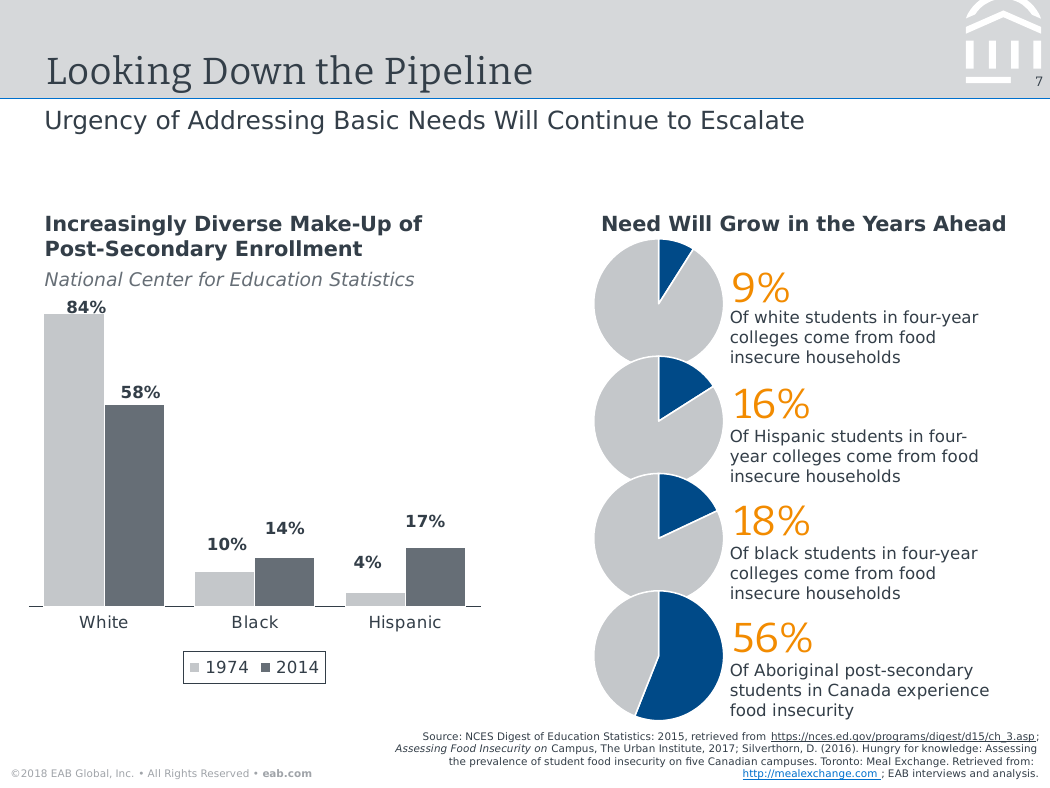

# Looking Down the Pipeline
Urgency of Addressing Basic Needs Will Continue to Escalate
Increasingly Diverse Make-Up of
Post-Secondary Enrollment
Need Will Grow in the Years Ahead

### Chart

| Category | Sales |
|---|---|
| Category 1 | 0.09 |
| Category 2 | 0.91 |
9%
Of white students in four-year colleges come from food insecure households
National Center for Education Statistics

### Chart

| Category | 1974 | 2014 |
|---|---|---|
| White | 84.0 | 58.0 |
| Black | 10.0 | 14.0 |
| Hispanic | 4.0 | 17.0 |
84%

### Chart

| Category | Sales |
|---|---|
| Category 1 | 0.16 |
| Category 2 | 0.84 |
16%
Of Hispanic students in four-year colleges come from food insecure households
58%

### Chart

| Category | Sales |
|---|---|
| Category 1 | 0.18 |
| Category 2 | 0.82 |
18%
Of black students in four-year colleges come from food insecure households
17%
14%
10%
4%

### Chart

| Category | Sales |
|---|---|
| Category 1 | 0.56 |
| Category 2 | 0.44 |
56%
Of Aboriginal post-secondary students in Canada experience food insecurity
Source: NCES Digest of Education Statistics: 2015, retrieved from https://nces.ed.gov/programs/digest/d15/ch_3.asp; Assessing Food Insecurity on Campus, The Urban Institute, 2017; Silverthorn, D. (2016). Hungry for knowledge: Assessing the prevalence of student food insecurity on five Canadian campuses. Toronto: Meal Exchange. Retrieved from: http://mealexchange.com ; EAB interviews and analysis.